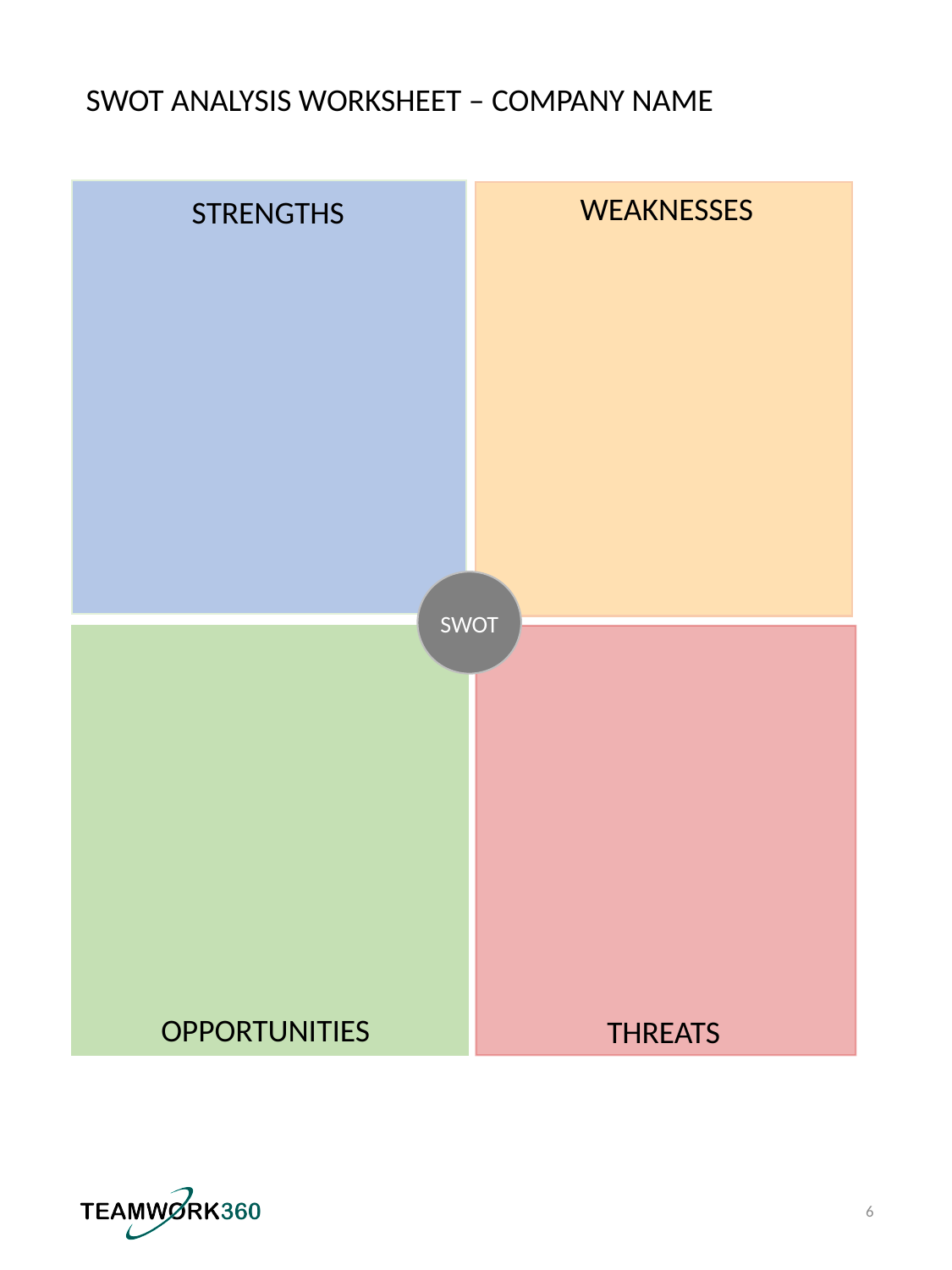

SWOT ANALYSIS WORKSHEET – COMPANY NAME

STRENGTHS

OPPORTUNITIES
THREATS

WEAKNESSES

SWOT

6